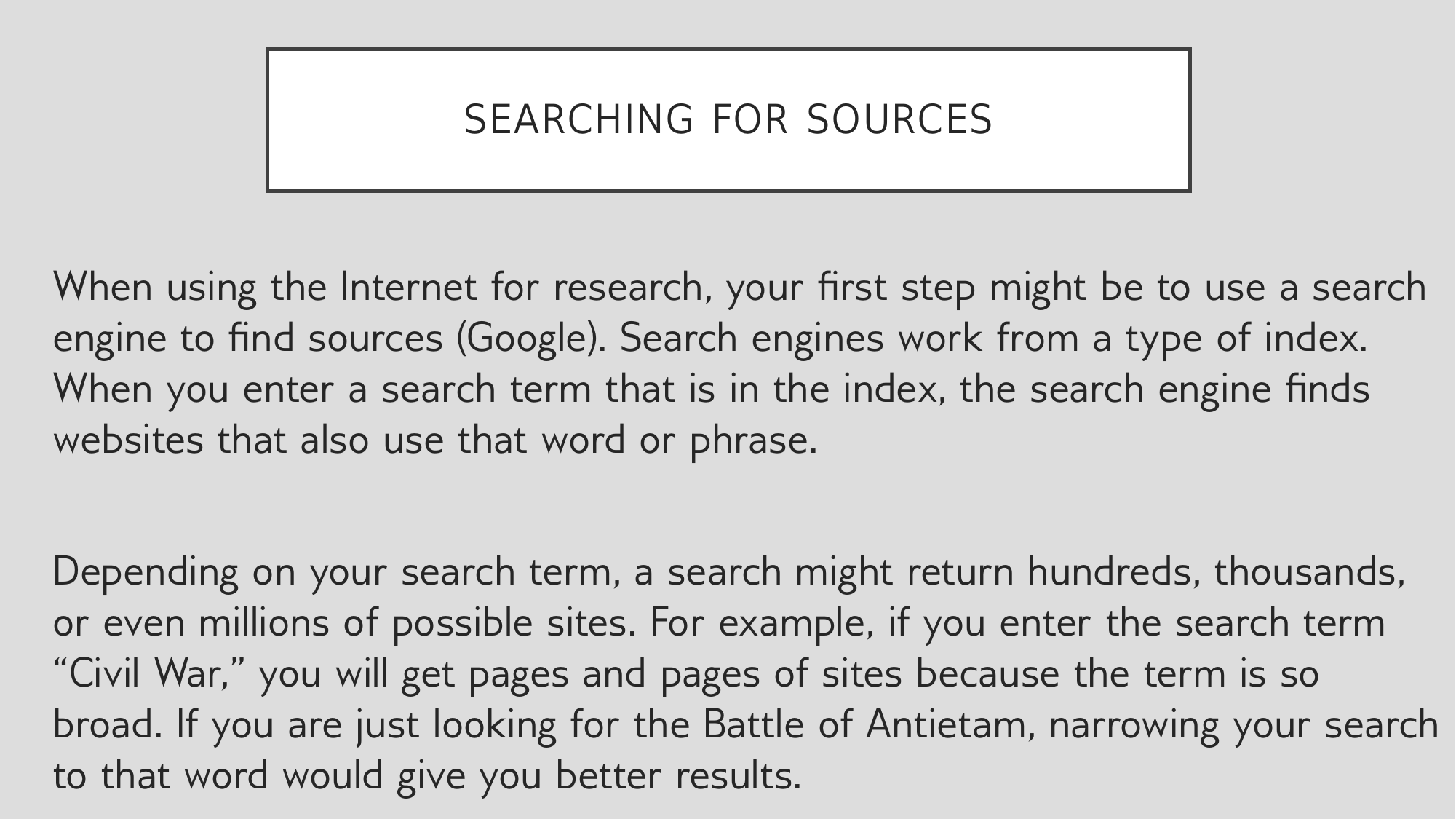

# Searching for sources
When using the Internet for research, your first step might be to use a search engine to find sources (Google). Search engines work from a type of index. When you enter a search term that is in the index, the search engine finds websites that also use that word or phrase.

Depending on your search term, a search might return hundreds, thousands, or even millions of possible sites. For example, if you enter the search term “Civil War,” you will get pages and pages of sites because the term is so broad. If you are just looking for the Battle of Antietam, narrowing your search to that word would give you better results.